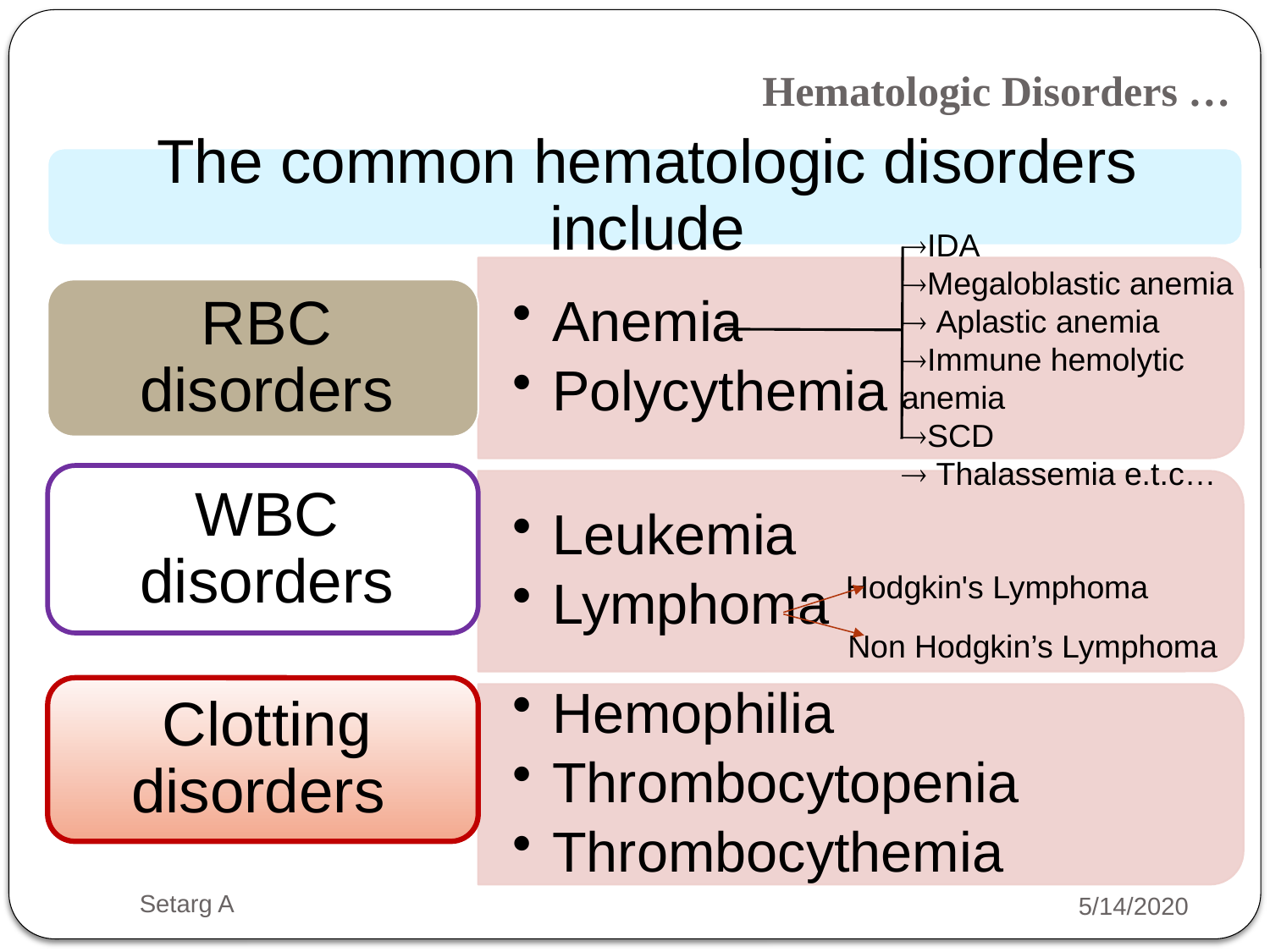

# Hematologic Disorders …
The common hematologic disorders include
Anemia
Polycythemia
RBC disorders
Leukemia
Lymphoma
WBC disorders
Hemophilia
Thrombocytopenia
Thrombocythemia
Clotting disorders
→IDA
→Megaloblastic anemia
→ Aplastic anemia
→Immune hemolytic anemia
→SCD
→ Thalassemia e.t.c…
Hodgkin's Lymphoma
Non Hodgkin’s Lymphoma
Setarg A
5/14/2020